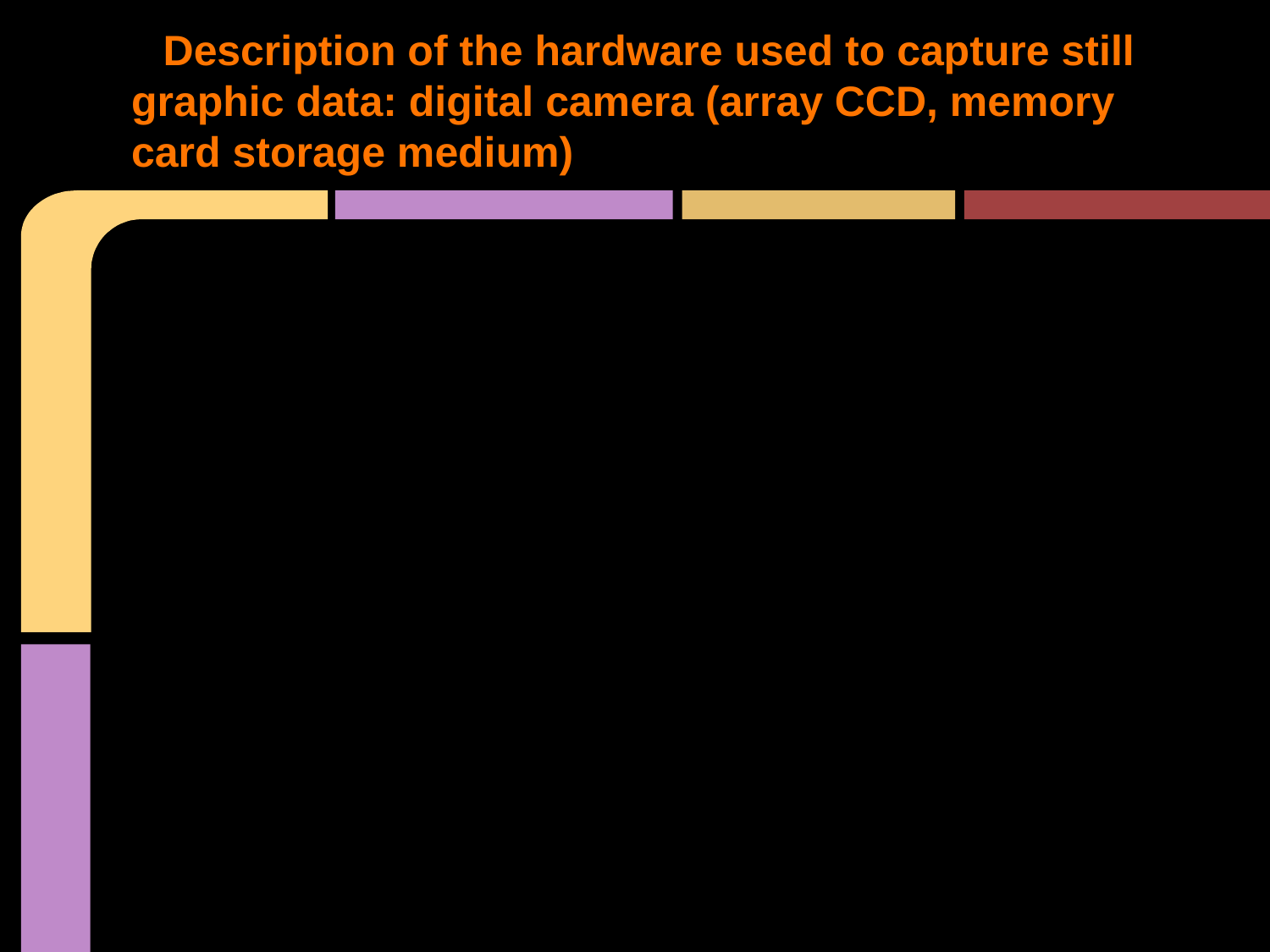

# Description of the hardware used to capture still graphic data: digital camera (array CCD, memory card storage medium)